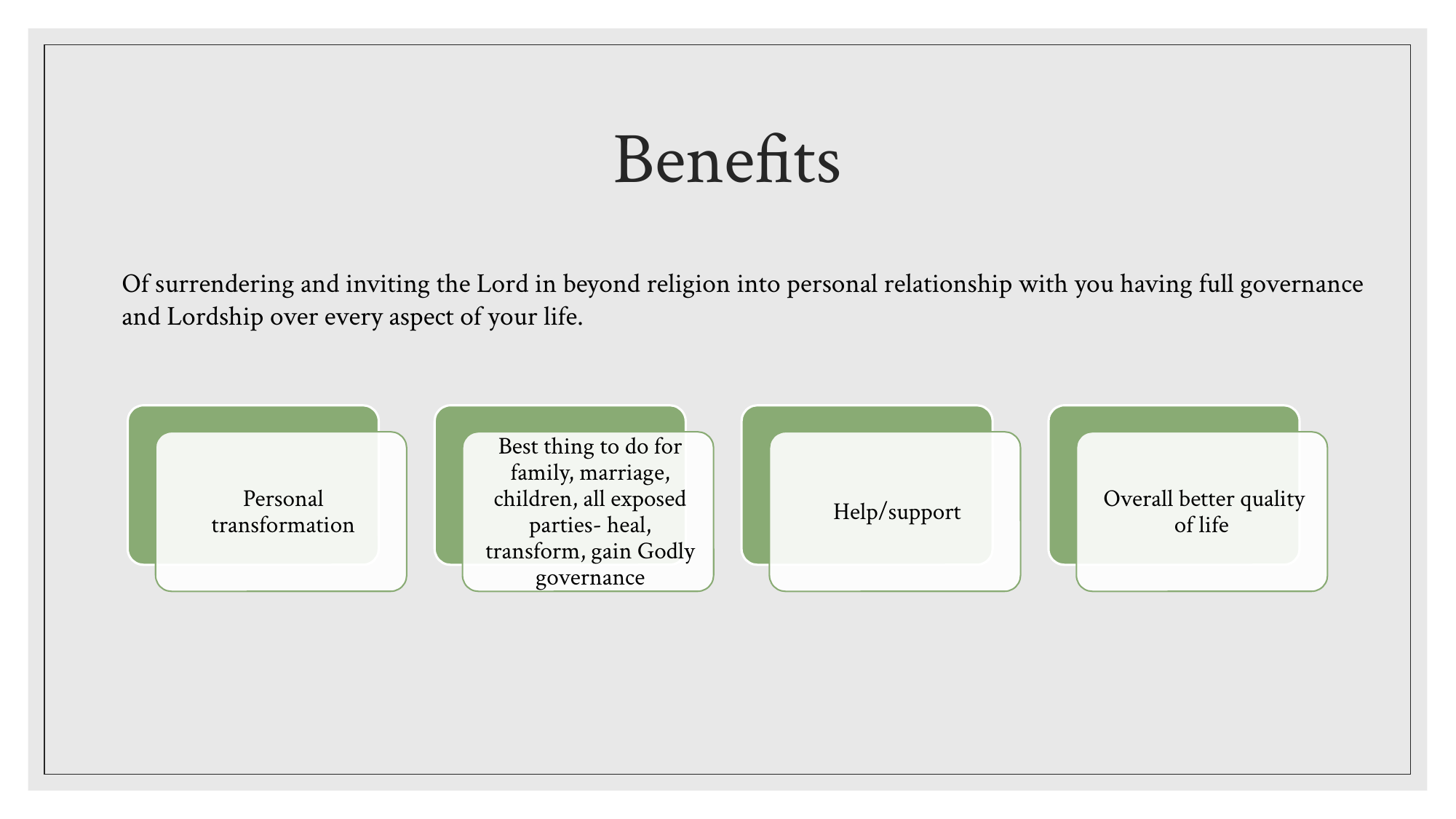

# Benefits
Of surrendering and inviting the Lord in beyond religion into personal relationship with you having full governance and Lordship over every aspect of your life.
Personal transformation
Best thing to do for family, marriage, children, all exposed parties- heal, transform, gain Godly governance
Help/support
Overall better quality of life